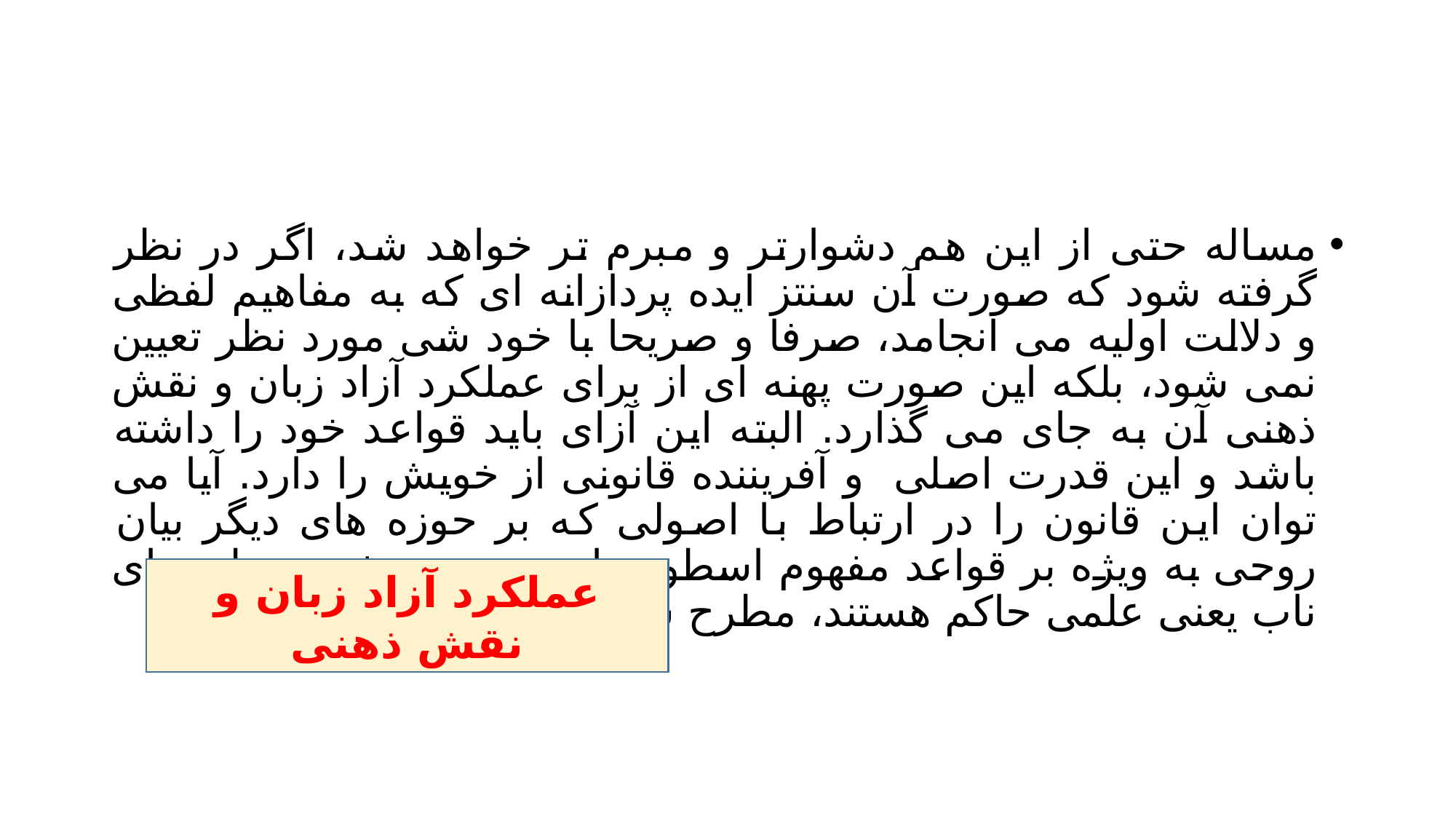

#
مساله حتی از این هم دشوارتر و مبرم تر خواهد شد، اگر در نظر گرفته شود که صورت آن سنتز ایده پردازانه ای که به مفاهیم لفظی و دلالت اولیه می انجامد، صرفا و صریحا با خود شی مورد نظر تعیین نمی شود، بلکه این صورت پهنه ای از برای عملکرد آزاد زبان و نقش ذهنی آن به جای می گذارد. البته این آزای باید قواعد خود را داشته باشد و این قدرت اصلی  و آفریننده قانونی از خویش را دارد. آیا می توان این قانون را در ارتباط با اصولی که بر حوزه های دیگر بیان روحی به ویژه بر قواعد مفهوم اسطوره ای، دینی و مفهوم نظریه ای ناب یعنی علمی حاکم هستند، مطرح ساخت؟
عملکرد آزاد زبان و نقش ذهنی